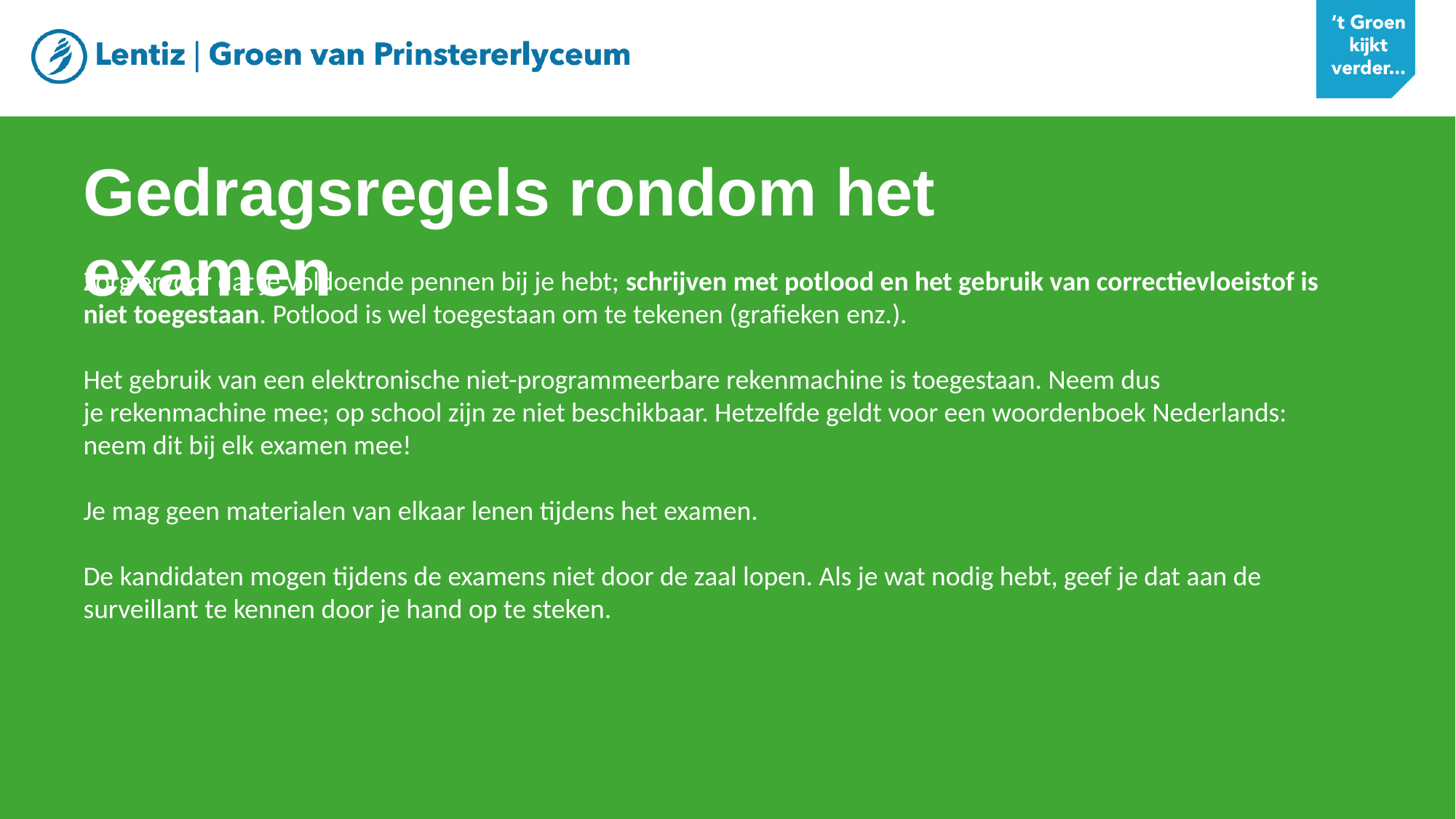

Gedragsregels rondom het examen

Zorg ervoor dat je voldoende pennen bij je hebt; schrijven met potlood en het gebruik van correctievloeistof is niet toegestaan. Potlood is wel toegestaan om te tekenen (grafieken enz.).

Het gebruik van een elektronische niet-programmeerbare rekenmachine is toegestaan. Neem dus je rekenmachine mee; op school zijn ze niet beschikbaar. Hetzelfde geldt voor een woordenboek Nederlands: neem dit bij elk examen mee!

Je mag geen materialen van elkaar lenen tijdens het examen.

De kandidaten mogen tijdens de examens niet door de zaal lopen. Als je wat nodig hebt, geef je dat aan de surveillant te kennen door je hand op te steken.